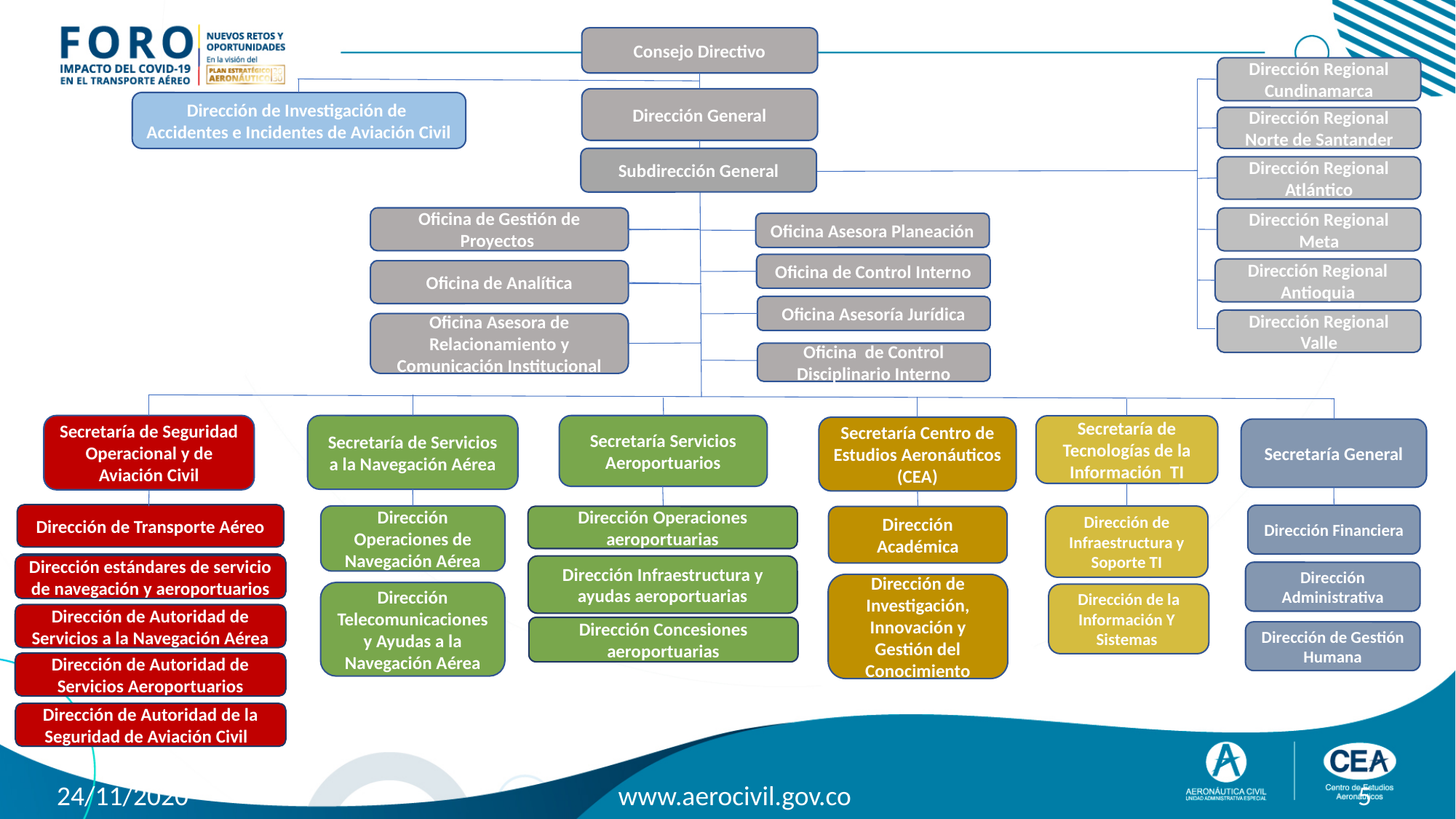

Consejo Directivo
Dirección Regional Cundinamarca
Dirección General
Dirección de Investigación de  Accidentes e Incidentes de Aviación Civil
Dirección Regional Norte de Santander
Subdirección General
Dirección Regional Atlántico
Oficina de Gestión de Proyectos
Dirección Regional Meta
Oficina Asesora Planeación
Oficina de Control Interno
Dirección Regional Antioquia
Oficina de Analítica
Oficina Asesoría Jurídica
Dirección Regional Valle
Oficina Asesora de Relacionamiento y Comunicación Institucional
Oficina  de Control Disciplinario Interno
Secretaría Servicios Aeroportuarios
Secretaría de Seguridad Operacional y de Aviación Civil
Secretaría de Servicios a la Navegación Aérea
Secretaría de Tecnologías de la Información  TI
Secretaría de Autoridad Aeronáutica
Secretaría Centro de Estudios Aeronáuticos (CEA)
Secretaría General
Dirección de Transporte Aéreo
Dirección Financiera
Dirección Operaciones de Navegación Aérea
Dirección de Infraestructura y Soporte TI
Dirección Operaciones aeroportuarias
Dirección Académica
Dirección de Autoridad de los Servicios Aéreos
Dirección estándares de servicio de navegación y aeroportuarios
Dirección Infraestructura y ayudas aeroportuarias
Dirección Administrativa
Dirección de Investigación, Innovación y Gestión del Conocimiento
Dirección Telecomunicaciones y Ayudas a la Navegación Aérea
Dirección de la Información Y  Sistemas
Dirección de Autoridad de Servicios a la Navegación Aérea
Dirección Concesiones aeroportuarias
Dirección de Gestión Humana
Dirección de Autoridad de Servicios Aeroportuarios
Dirección de Autoridad de la Seguridad de Aviación Civil
24/11/2020
www.aerocivil.gov.co
5